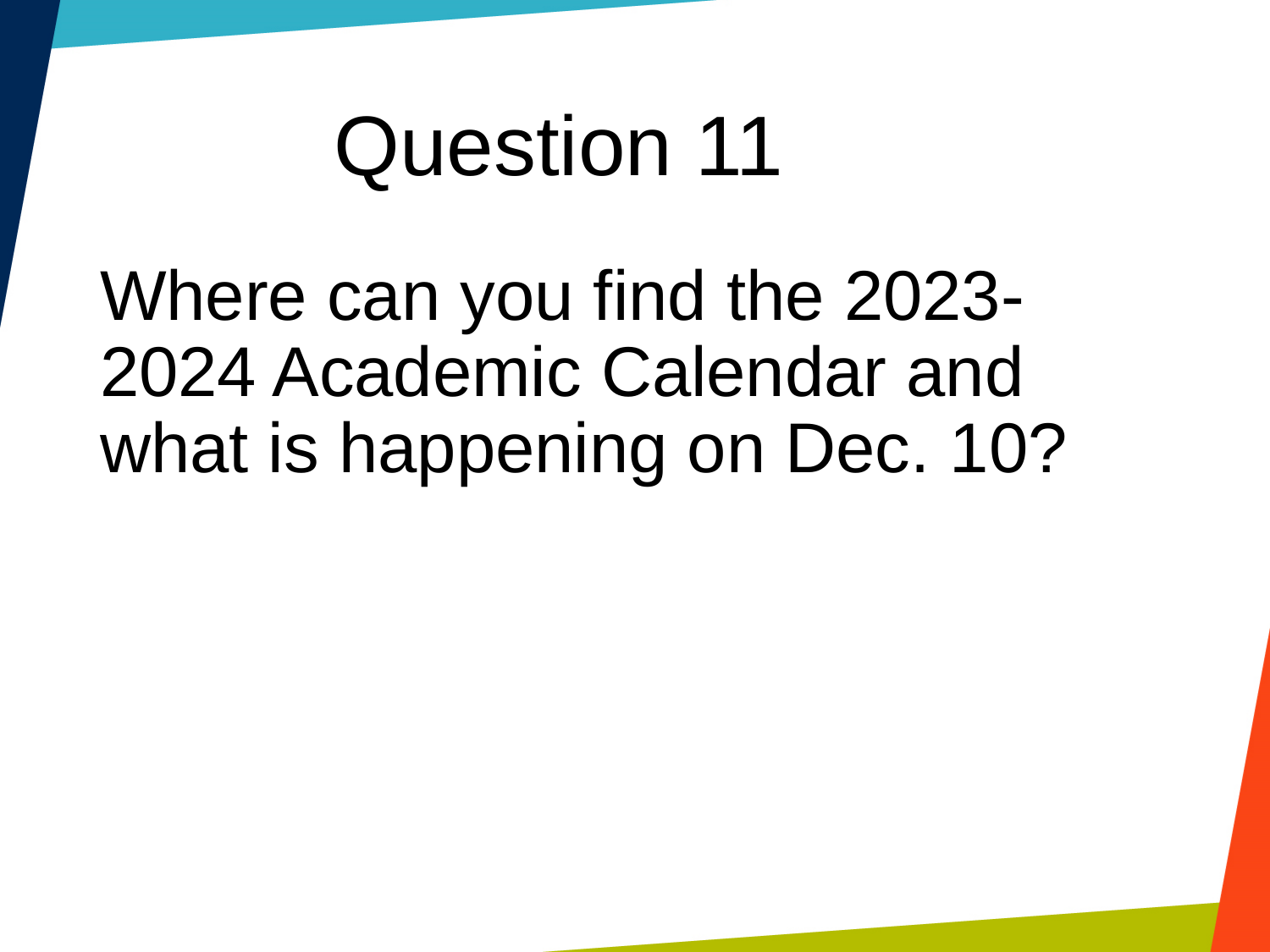

Question 11
Where can you find the 2023-2024 Academic Calendar and what is happening on Dec. 10?